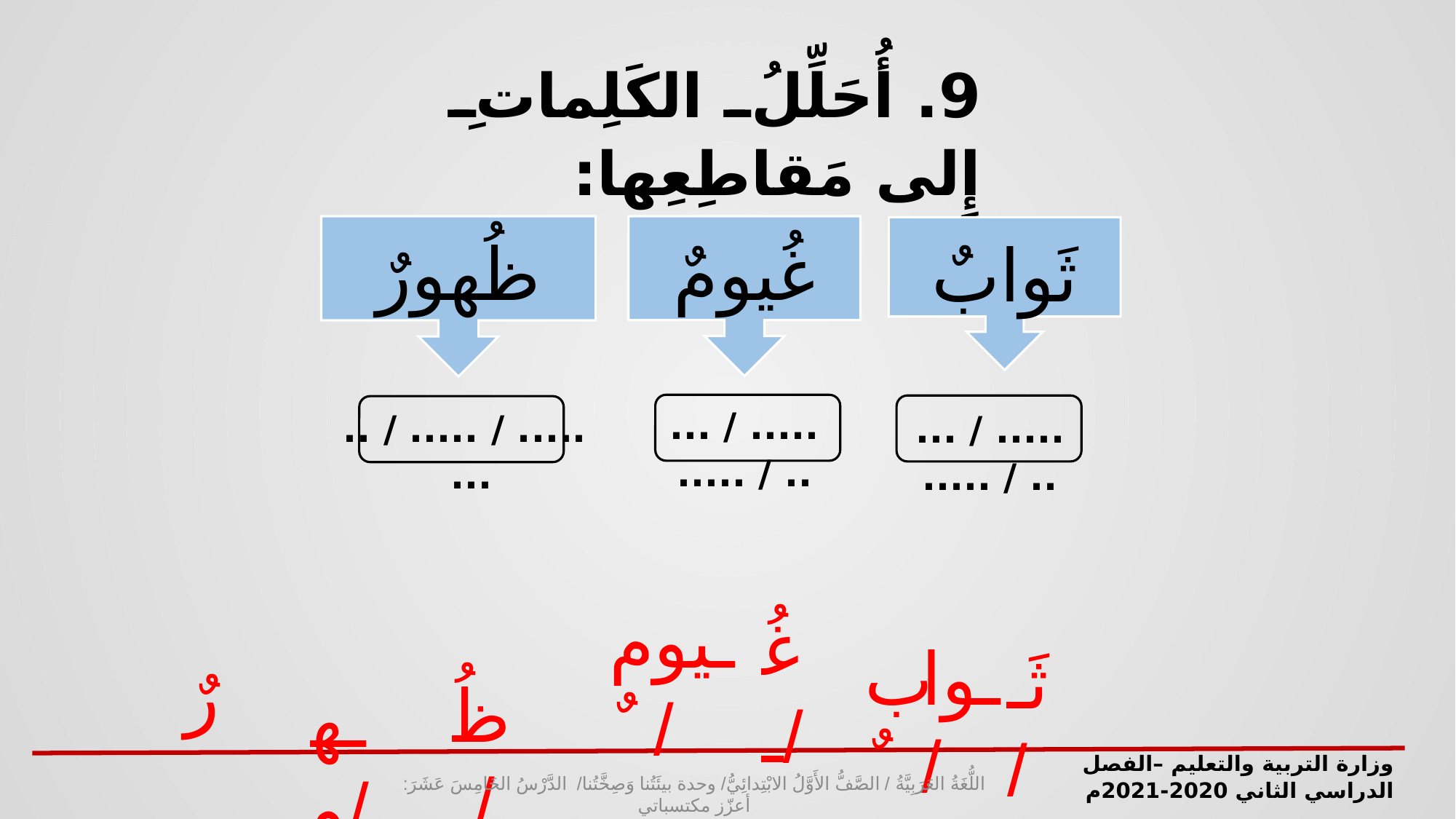

9. أُحَلِّلُ الكَلِماتِ إِلى مَقاطِعِها:
ظُهورٌ
غُيومٌ
ثَوابٌ
..... / ..... / .....

..... / ..... / .....
..... / ..... / .....
ـيو/
مٌ
غُـ/
ـوا/
بٌ
ثَـ/
رٌ
ظُـ/
ـهو/
وزارة التربية والتعليم –الفصل الدراسي الثاني 2020-2021م
اللُّغَةُ العَرَبِيَّةُ / الصَّفُّ الأَوَّلُ الابْتِدائِيُّ/ وحدة بيئَتُنا وَصِخَّتُنا/  الدَّرْسُ الخَامِسَ عَشَرَ: أعزّز مكتسباتي